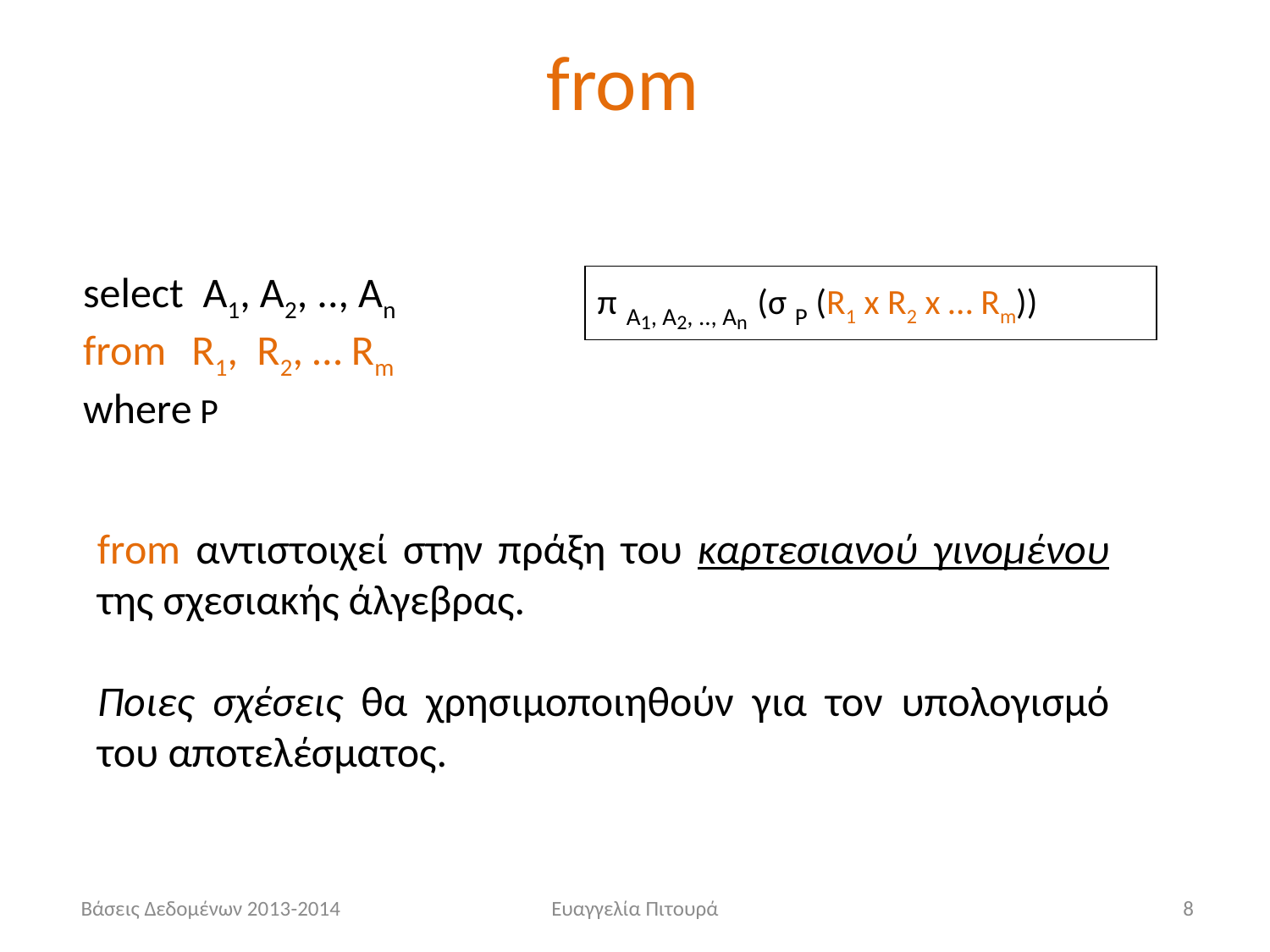

# from
select  Α1, Α2, .., Αn
from   R1,  R2, … Rm
where P
π A1, A2, .., An (σ P (R1 x R2 x … Rm))

from αντιστοιχεί στην πράξη του καρτεσιανού γινομένου της σχεσιακής άλγεβρας.

Ποιες σχέσεις θα χρησιμοποιηθούν για τον υπολογισμό του αποτελέσματος.
 Βάσεις Δεδομένων 2013-2014
Ευαγγελία Πιτουρά
8